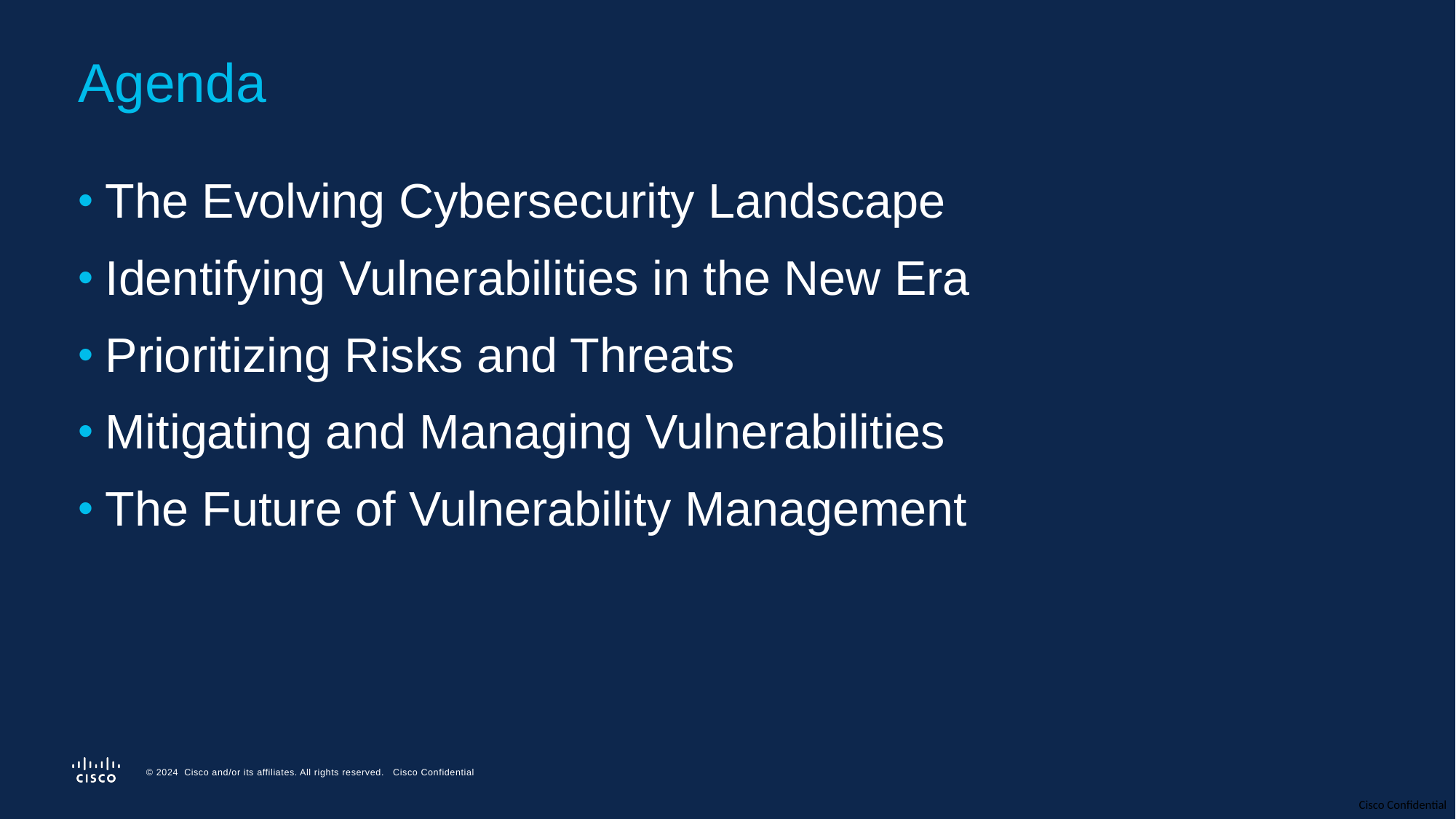

# Agenda
The Evolving Cybersecurity Landscape
Identifying Vulnerabilities in the New Era
Prioritizing Risks and Threats
Mitigating and Managing Vulnerabilities
The Future of Vulnerability Management